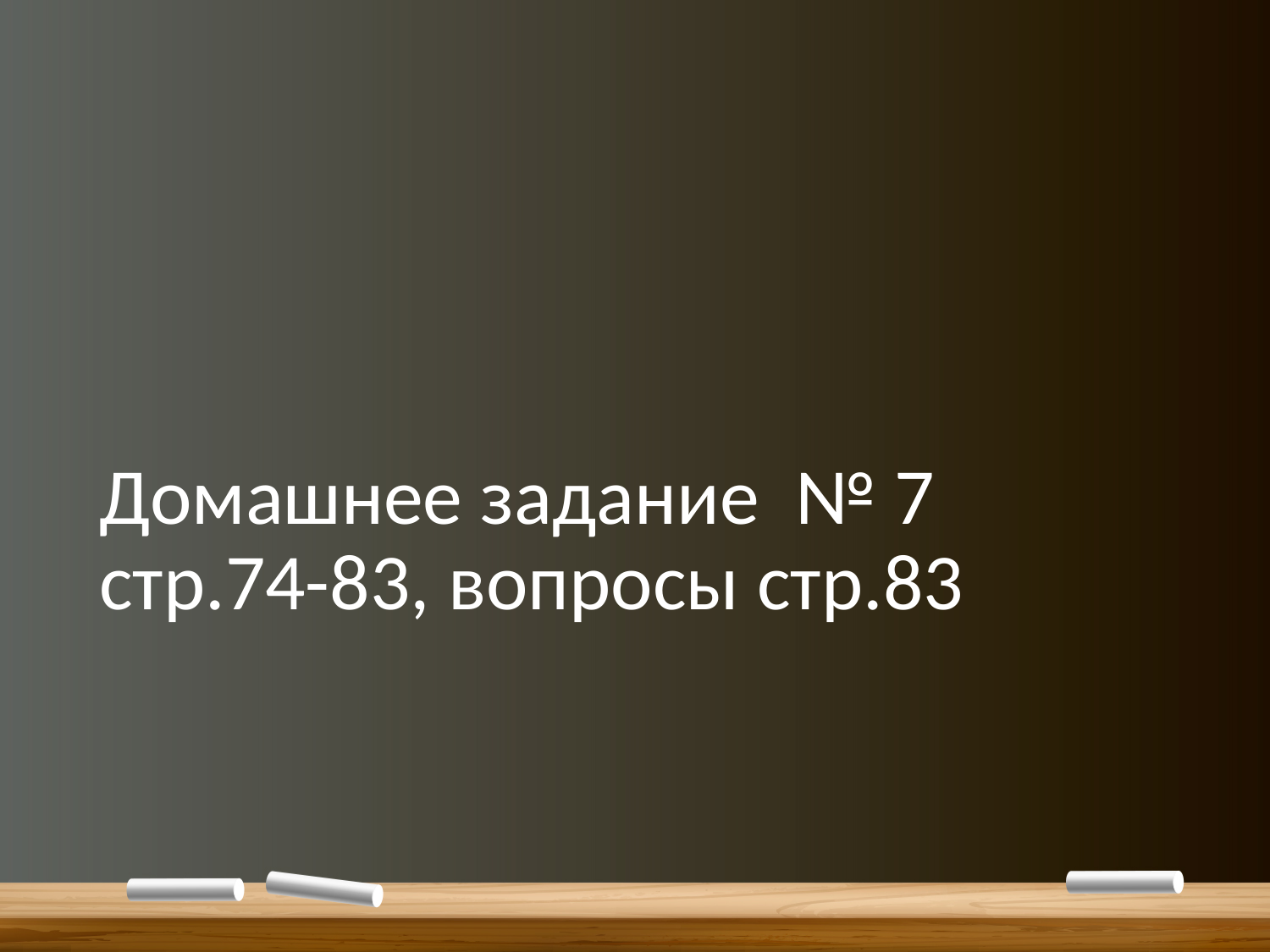

# Домашнее задание  № 7 стр.74-83, вопросы стр.83